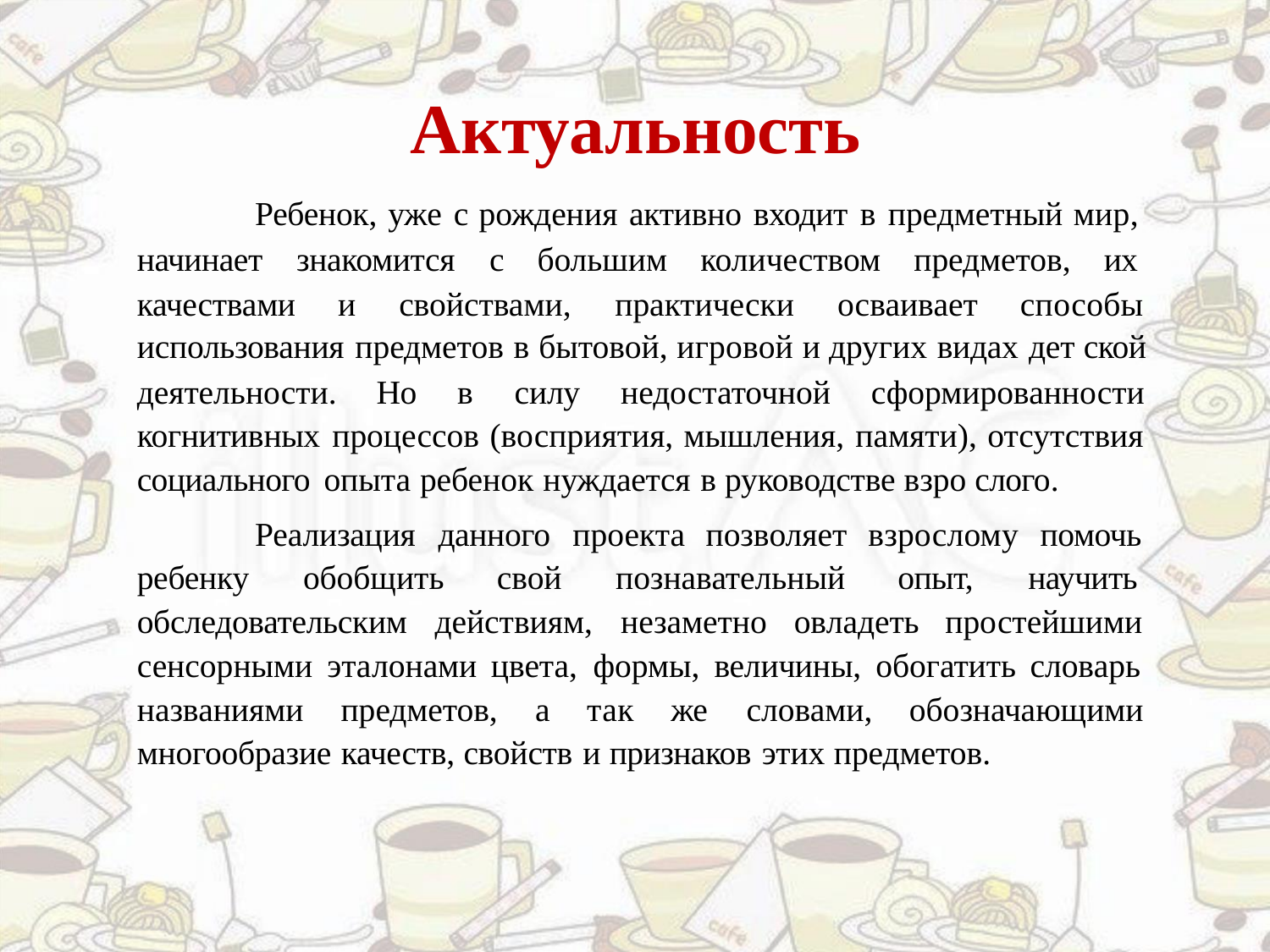

Актуальность
Ребенок, уже с рождения активно входит в предметный мир,
начинает знакомится с большим количеством предметов, их
качествами и свойствами, практически осваивает способы
использования предметов в бытовой, игровой и других видах дет ской
деятельности. Но в силу недостаточной сформированности
когнитивных процессов (восприятия, мышления, памяти), отсутствия
социального опыта ребенок нуждается в руководстве взро слого.
Реализация данного проекта позволяет взрослому помочь
ребенку обобщить свой познавательный опыт, научить
обследовательским действиям, незаметно овладеть простейшими
сенсорными эталонами цвета, формы, величины, обогатить словарь
названиями предметов, а так же словами, обозначающими
многообразие качеств, свойств и признаков этих предметов.